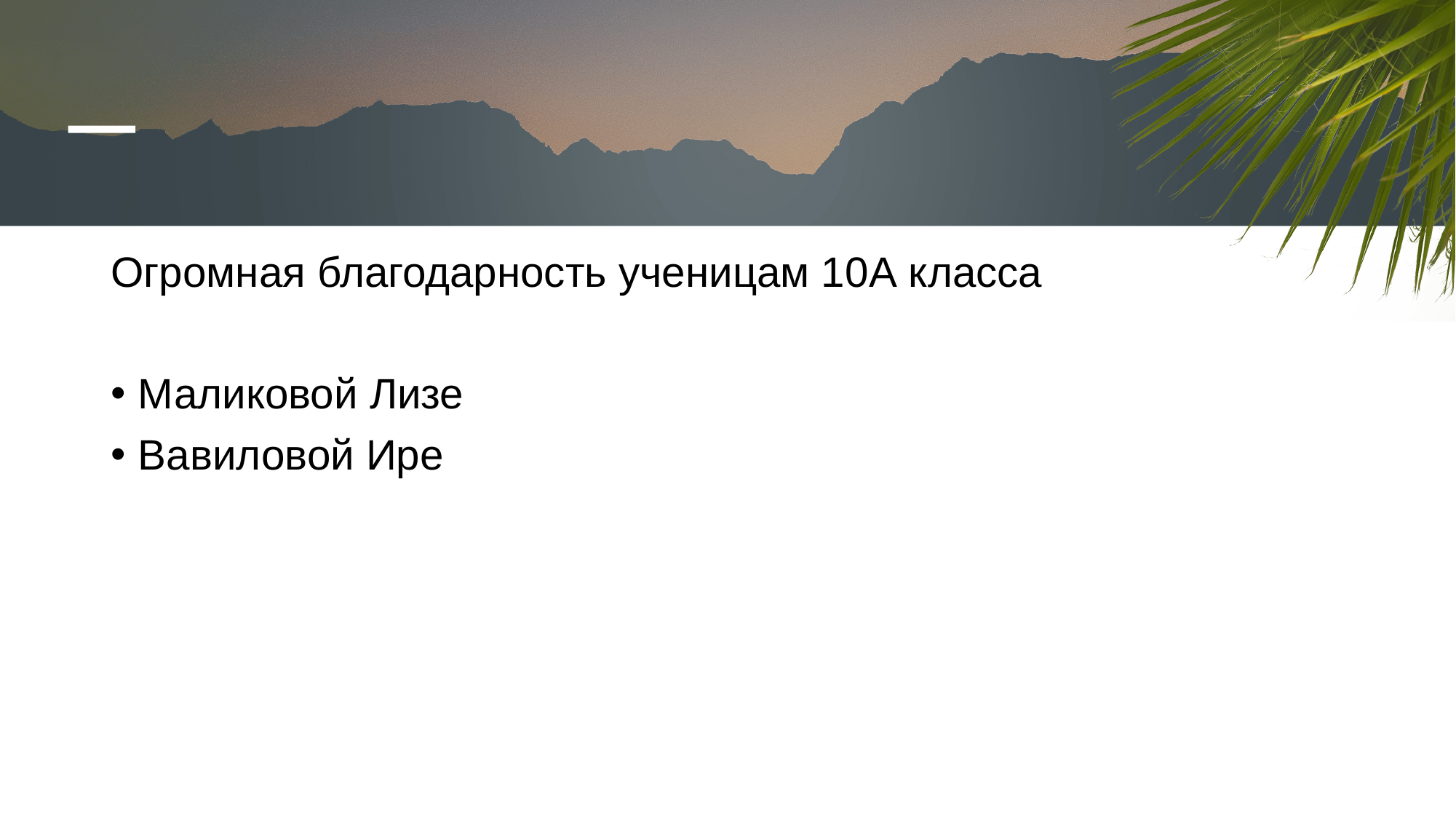

#
Огромная благодарность ученицам 10А класса

Маликовой Лизе
Вавиловой Ире